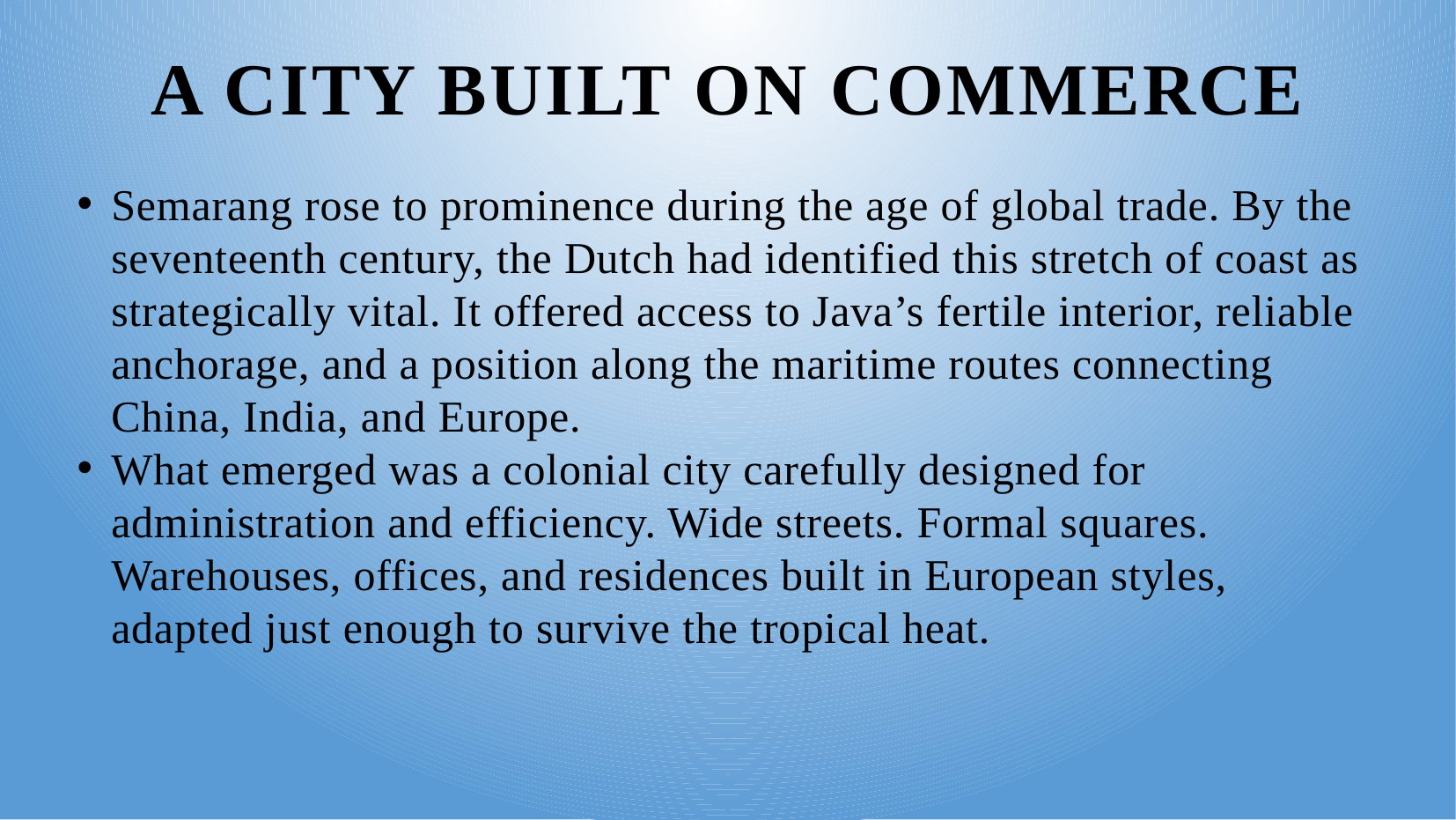

# A City Built on Commerce
Semarang rose to prominence during the age of global trade. By the seventeenth century, the Dutch had identified this stretch of coast as strategically vital. It offered access to Java’s fertile interior, reliable anchorage, and a position along the maritime routes connecting China, India, and Europe.
What emerged was a colonial city carefully designed for administration and efficiency. Wide streets. Formal squares. Warehouses, offices, and residences built in European styles, adapted just enough to survive the tropical heat.